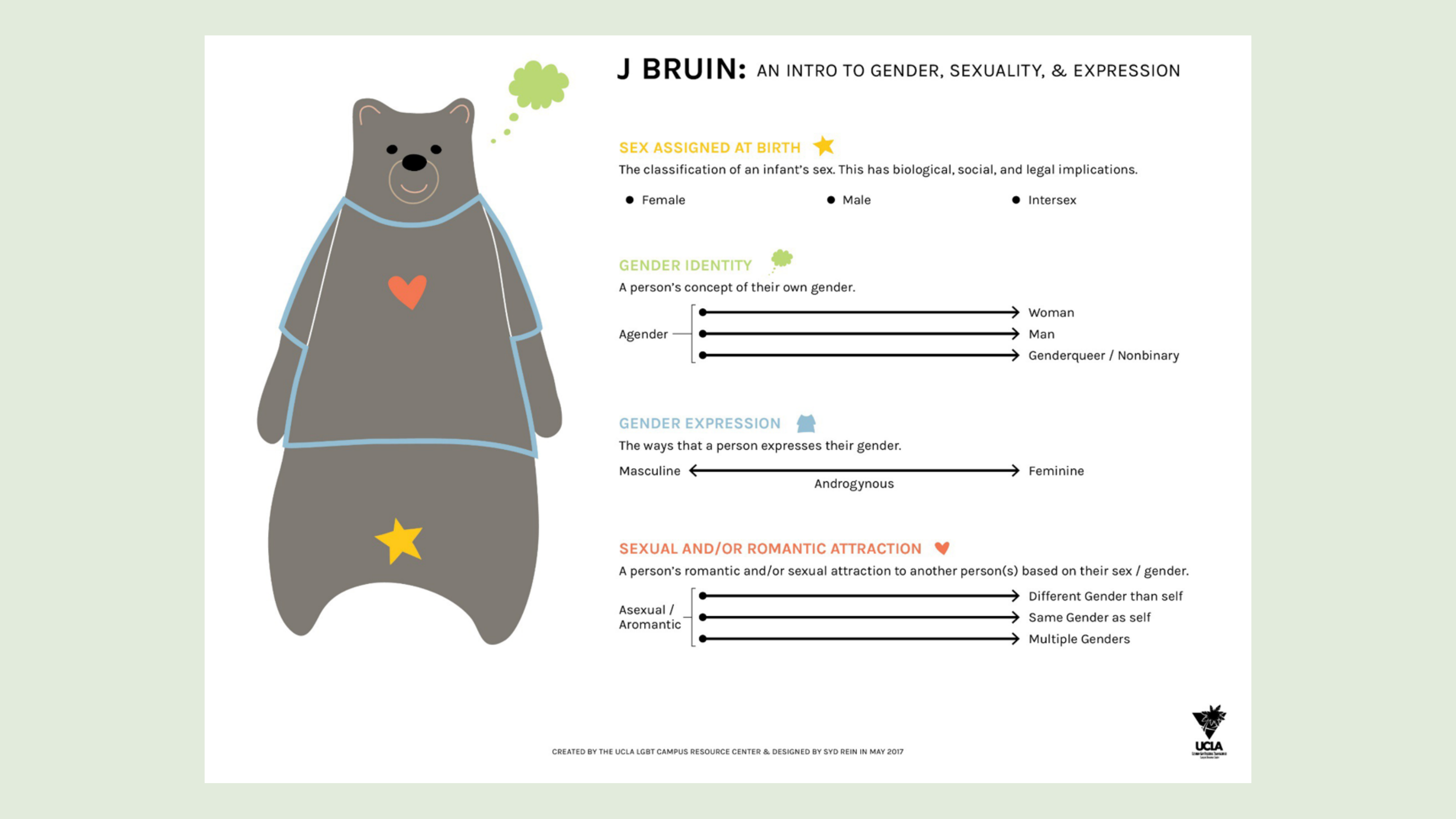

J Bruin: An Intro to Gender, Sexuality, and Expression